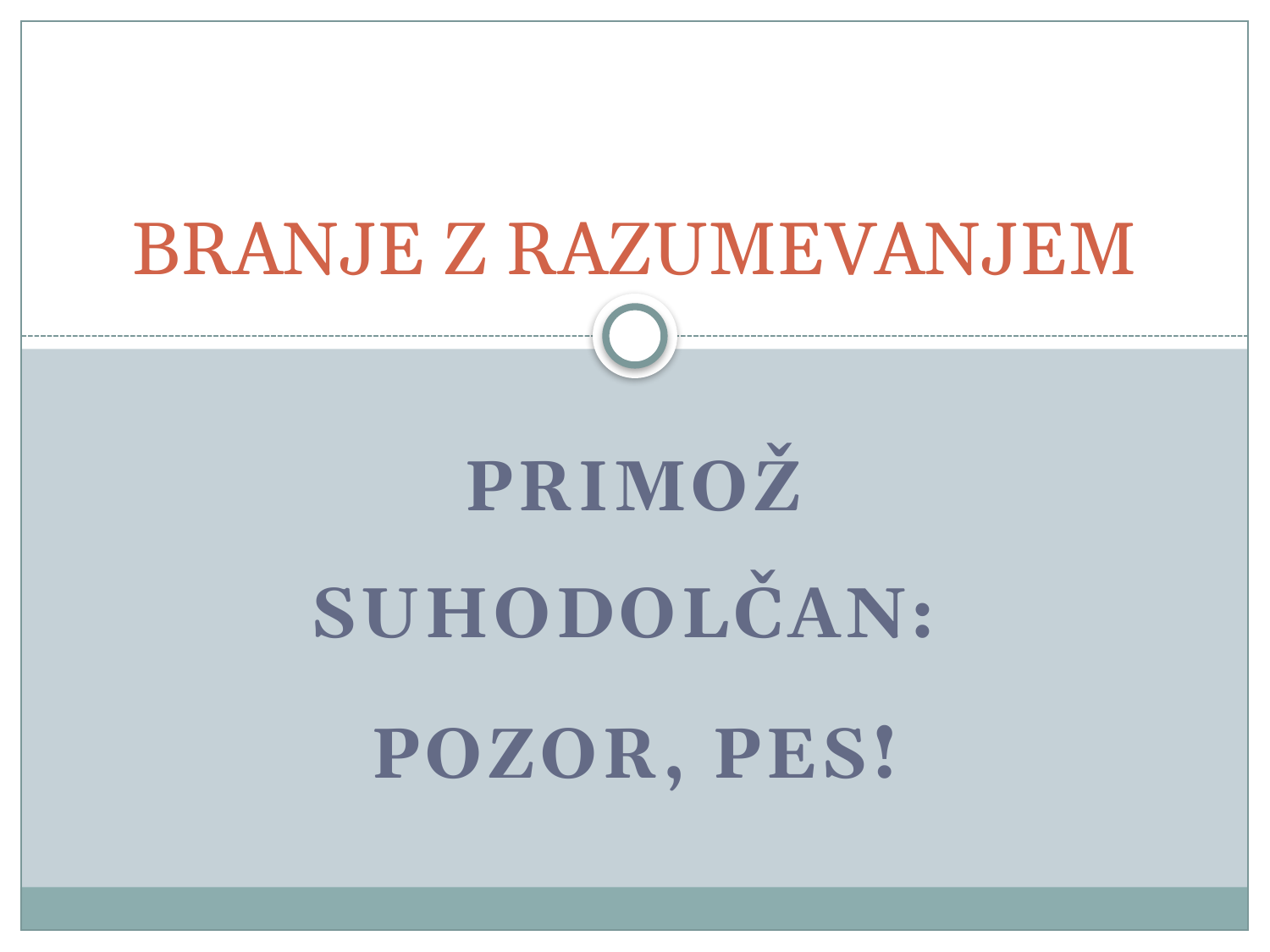

# BRANJE Z RAZUMEVANJEM
Primož Suhodolčan:
POZOR, PES!